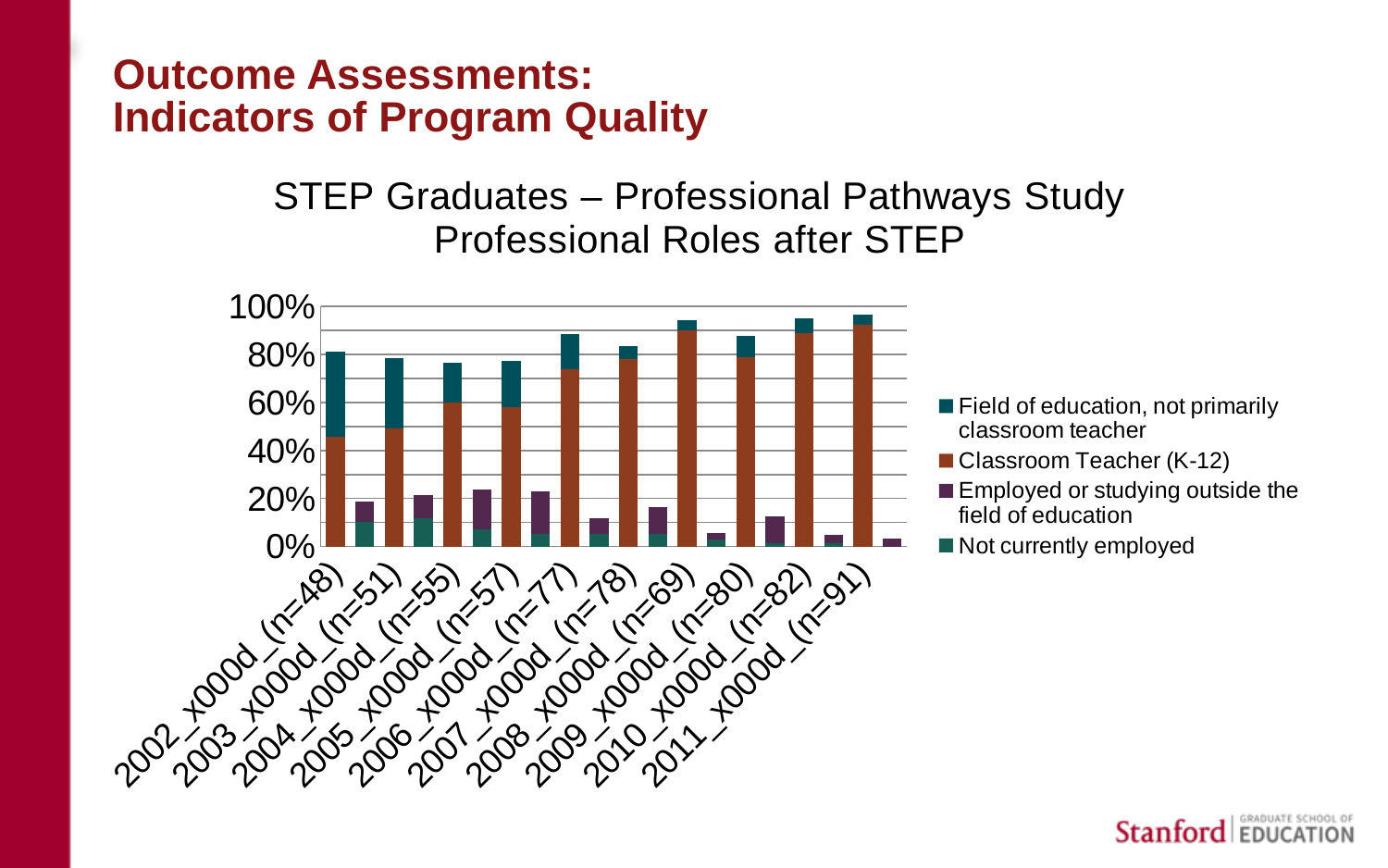

# Outcome Assessments: Indicators of Program Quality

### Chart: STEP Graduates – Professional Pathways Study
Professional Roles after STEP

| Category | Not currently employed | Employed or studying outside the field of education | Classroom Teacher (K-12) | Field of education, not primarily classroom teacher |
|---|---|---|---|---|
| 2002_x000d_(n=48) | None | None | 0.458 | 0.354 |
|  | 0.104 | 0.083 | None | None |
| 2003_x000d_(n=51) | None | None | 0.49 | 0.294 |
|  | 0.118 | 0.098 | None | None |
| 2004_x000d_(n=55) | None | None | 0.6 | 0.164 |
|  | 0.073 | 0.164 | None | None |
| 2005_x000d_(n=57) | None | None | 0.579 | 0.193 |
|  | 0.053 | 0.175 | None | None |
| 2006_x000d_(n=77) | None | None | 0.74 | 0.143 |
|  | 0.052 | 0.065 | None | None |
| 2007_x000d_(n=78) | None | None | 0.782 | 0.051 |
|  | 0.051 | 0.115 | None | None |
| 2008_x000d_(n=69) | None | None | 0.899 | 0.043 |
|  | 0.029 | 0.029 | None | None |
| 2009_x000d_(n=80) | None | None | 0.788 | 0.088 |
|  | 0.012 | 0.112 | None | None |
| 2010_x000d_(n=82) | None | None | 0.89 | 0.061 |
|  | 0.012 | 0.037 | None | None |
| 2011_x000d_(n=91) | None | None | 0.923 | 0.044 |